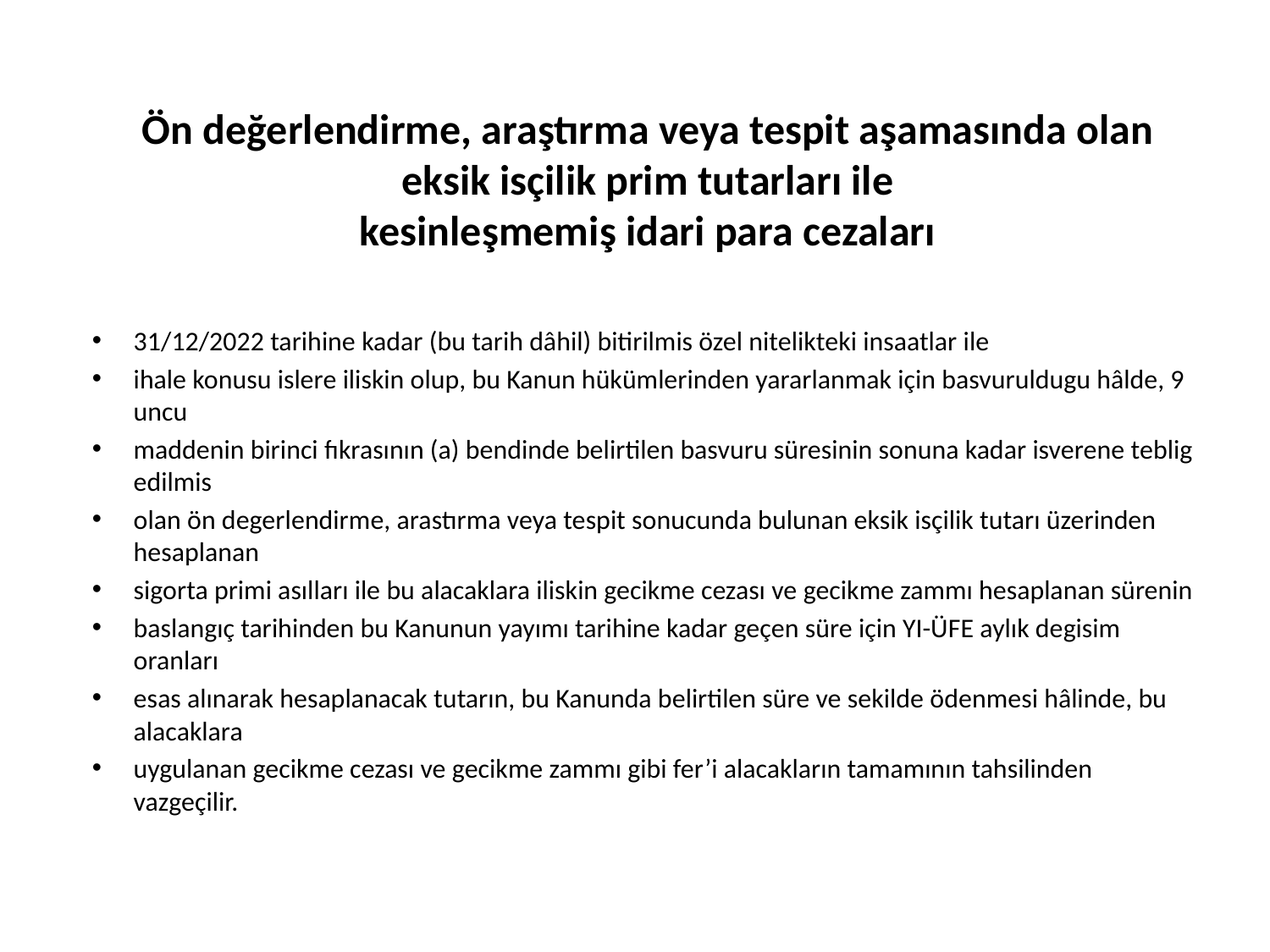

# Ön değerlendirme, araştırma veya tespit aşamasında olan eksik isçilik prim tutarları ile kesinleşmemiş idari para cezaları
31/12/2022 tarihine kadar (bu tarih dâhil) bitirilmis özel nitelikteki insaatlar ile
ihale konusu islere iliskin olup, bu Kanun hükümlerinden yararlanmak için basvuruldugu hâlde, 9 uncu
maddenin birinci fıkrasının (a) bendinde belirtilen basvuru süresinin sonuna kadar isverene teblig edilmis
olan ön degerlendirme, arastırma veya tespit sonucunda bulunan eksik isçilik tutarı üzerinden hesaplanan
sigorta primi asılları ile bu alacaklara iliskin gecikme cezası ve gecikme zammı hesaplanan sürenin
baslangıç tarihinden bu Kanunun yayımı tarihine kadar geçen süre için YI-ÜFE aylık degisim oranları
esas alınarak hesaplanacak tutarın, bu Kanunda belirtilen süre ve sekilde ödenmesi hâlinde, bu alacaklara
uygulanan gecikme cezası ve gecikme zammı gibi fer’i alacakların tamamının tahsilinden vazgeçilir.